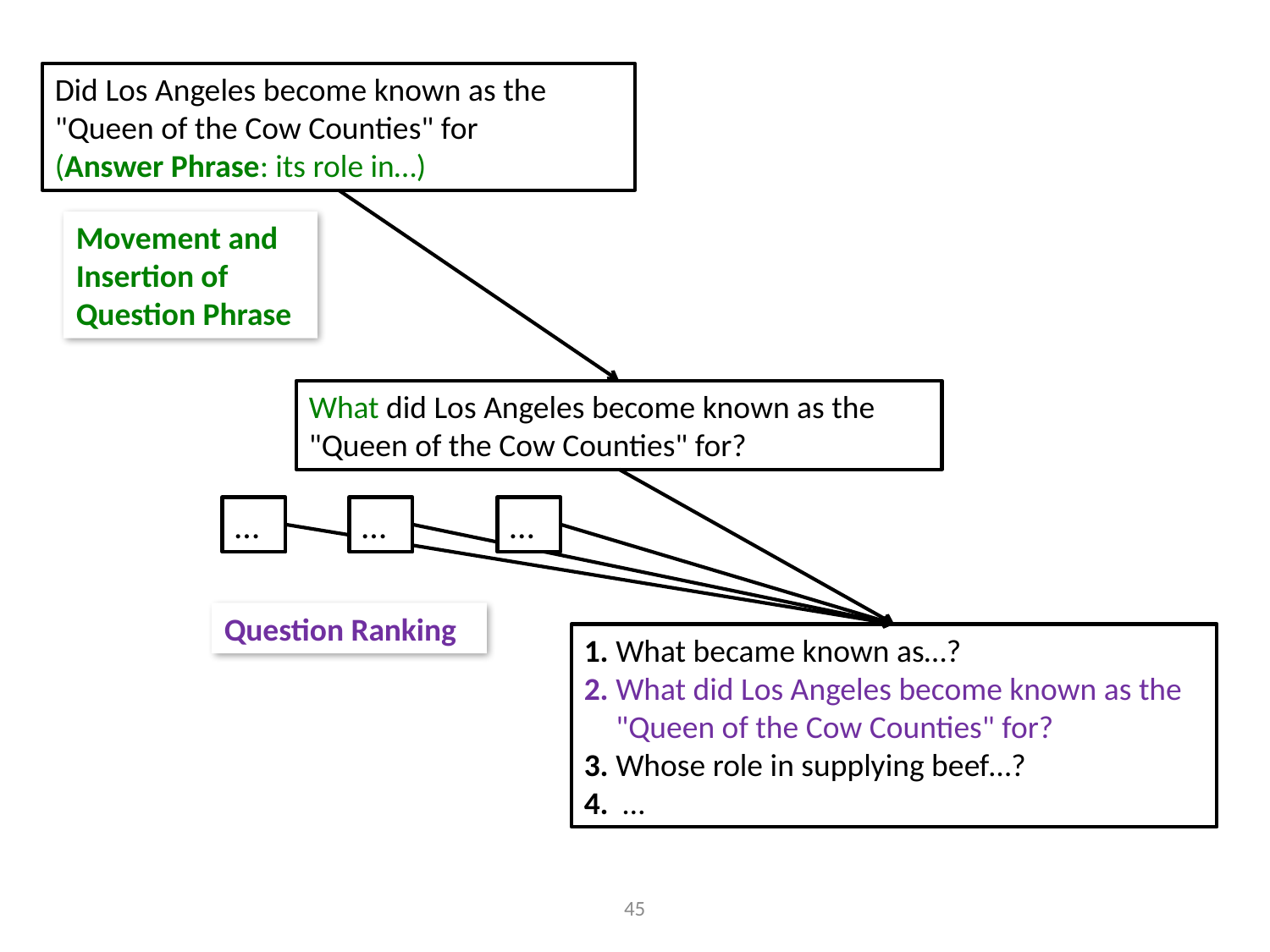

Did Los Angeles become known as the "Queen of the Cow Counties" for
(Answer Phrase: its role in…)
Movement and Insertion of Question Phrase
What did Los Angeles become known as the "Queen of the Cow Counties" for?
…
…
…
Question Ranking
1. What became known as…?
2. What did Los Angeles become known as the "Queen of the Cow Counties" for?
3. Whose role in supplying beef…?
4.  …

45